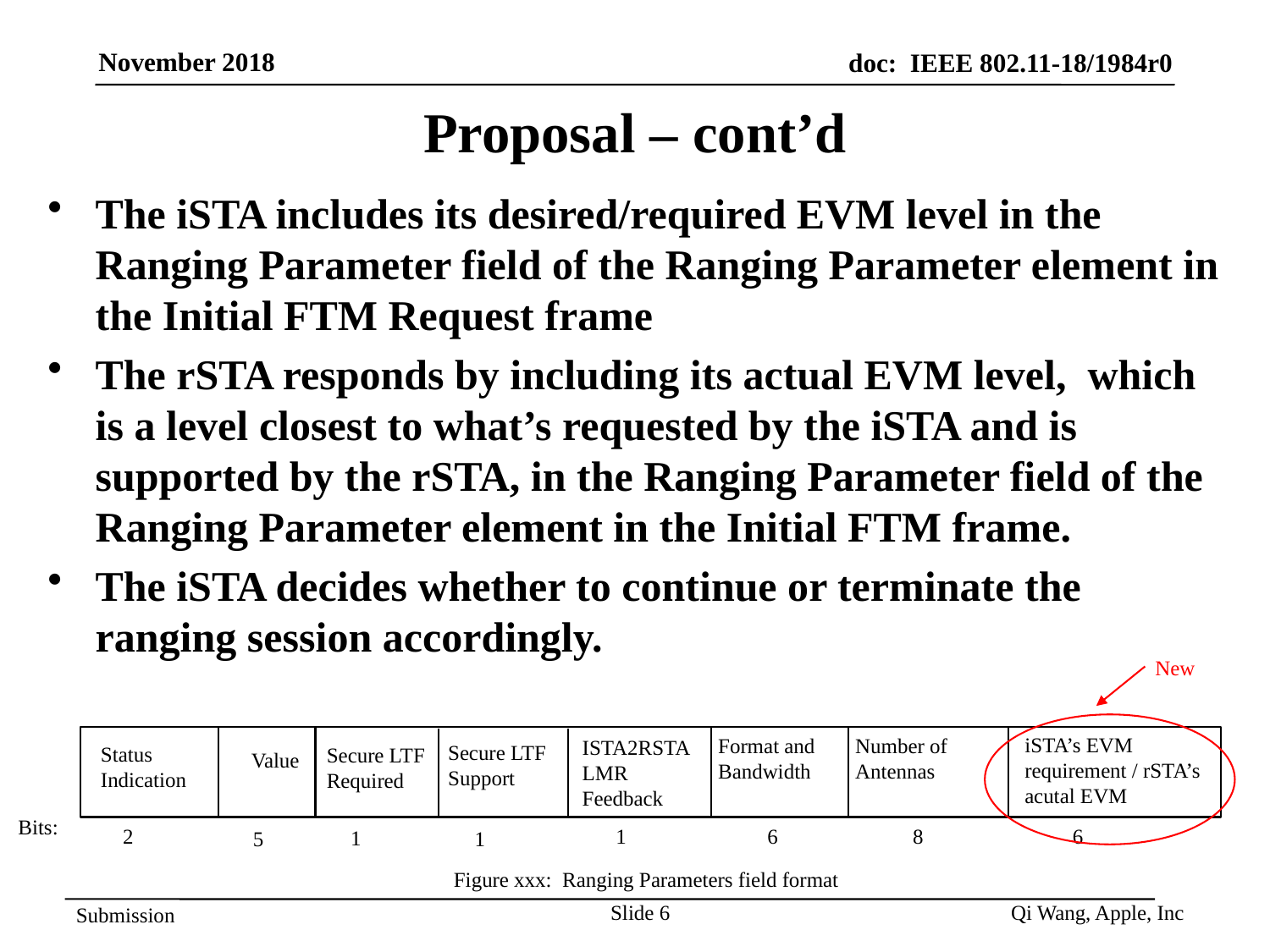

# Proposal – cont’d
The iSTA includes its desired/required EVM level in the Ranging Parameter field of the Ranging Parameter element in the Initial FTM Request frame
The rSTA responds by including its actual EVM level,  which is a level closest to what’s requested by the iSTA and is supported by the rSTA, in the Ranging Parameter field of the Ranging Parameter element in the Initial FTM frame.
The iSTA decides whether to continue or terminate the ranging session accordingly.

New

iSTA’s EVM requirement / rSTA’s acutal EVM
Format and Bandwidth
Number of Antennas

ISTA2RSTA LMR Feedback
Secure LTF Support
Status Indication
Secure LTF Required
Value
Bits:
6
8
6
2
1
1
5
1
Figure xxx:  Ranging Parameters field format
Slide 6
Qi Wang, Apple, Inc